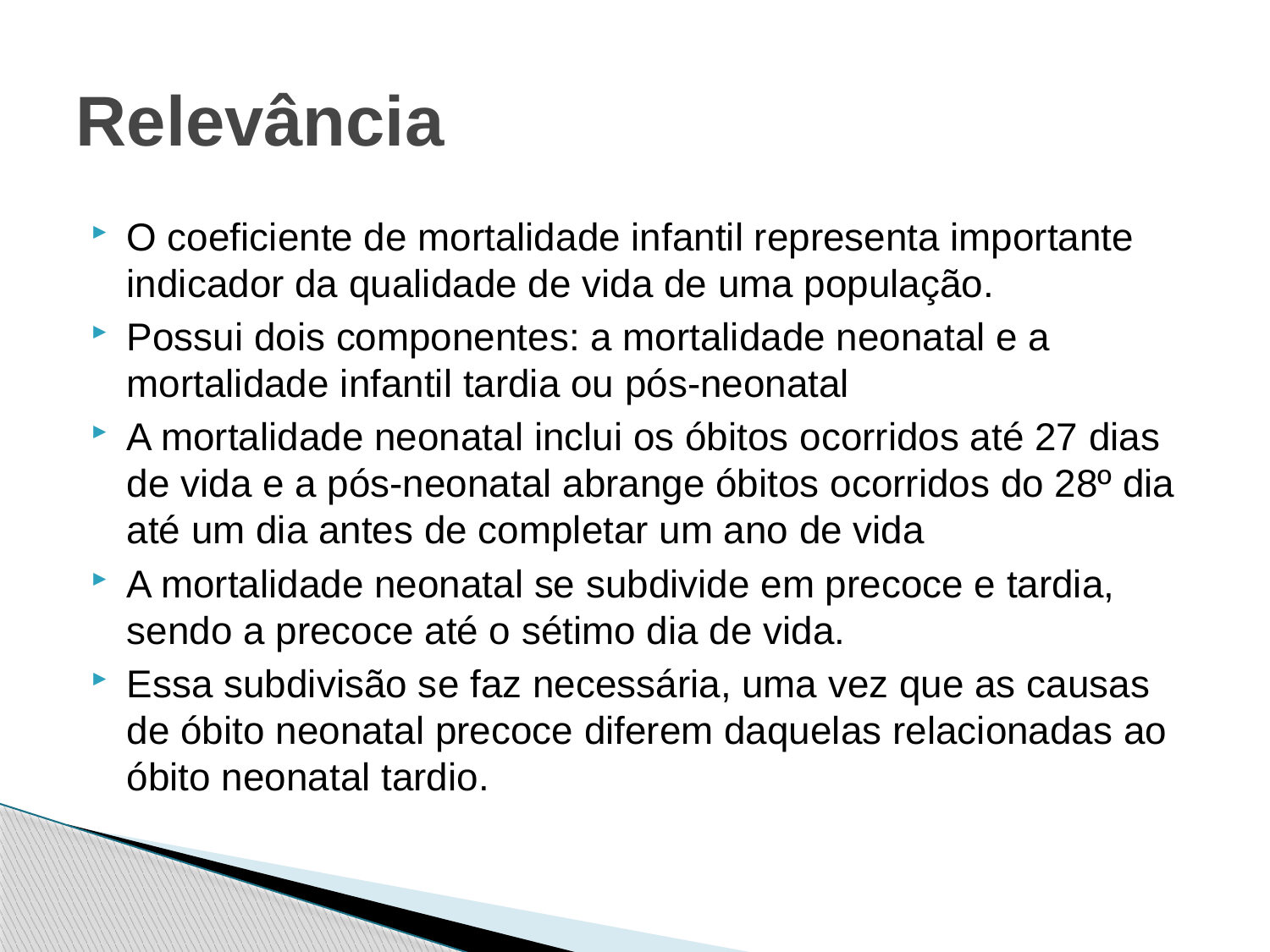

# Relevância
O coeficiente de mortalidade infantil representa importante indicador da qualidade de vida de uma população.
Possui dois componentes: a mortalidade neonatal e a mortalidade infantil tardia ou pós-neonatal
A mortalidade neonatal inclui os óbitos ocorridos até 27 dias de vida e a pós-neonatal abrange óbitos ocorridos do 28º dia até um dia antes de completar um ano de vida
A mortalidade neonatal se subdivide em precoce e tardia, sendo a precoce até o sétimo dia de vida.
Essa subdivisão se faz necessária, uma vez que as causas de óbito neonatal precoce diferem daquelas relacionadas ao óbito neonatal tardio.